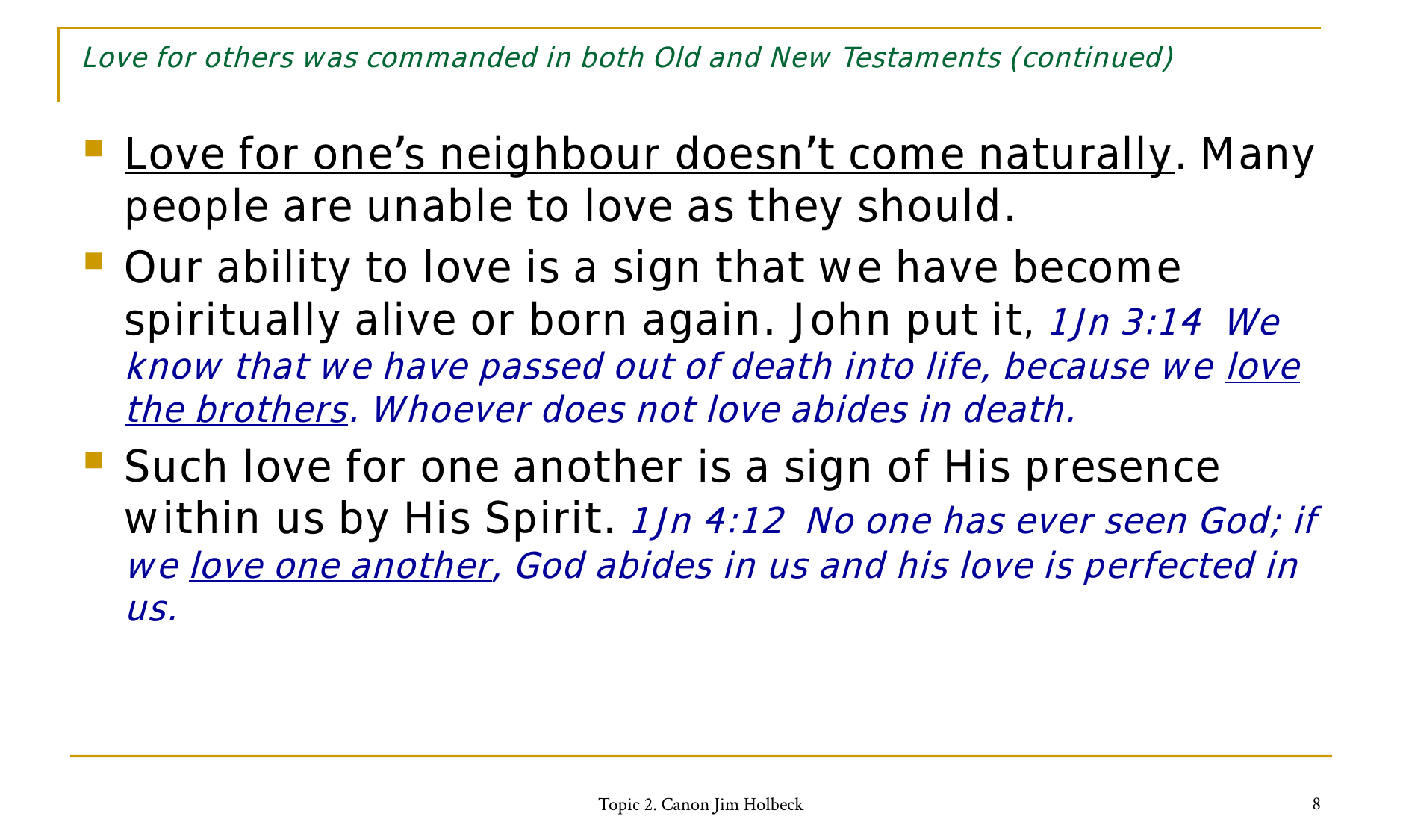

# Love for others was commanded in both Old and New Testaments (continued)
Love for one’s neighbour doesn’t come naturally. Many people are unable to love as they should.
Our ability to love is a sign that we have become spiritually alive or born again. John put it, 1Jn 3:14  We know that we have passed out of death into life, because we love the brothers. Whoever does not love abides in death.
Such love for one another is a sign of His presence within us by His Spirit. 1Jn 4:12  No one has ever seen God; if we love one another, God abides in us and his love is perfected in us.
8
Topic 2. Canon Jim Holbeck